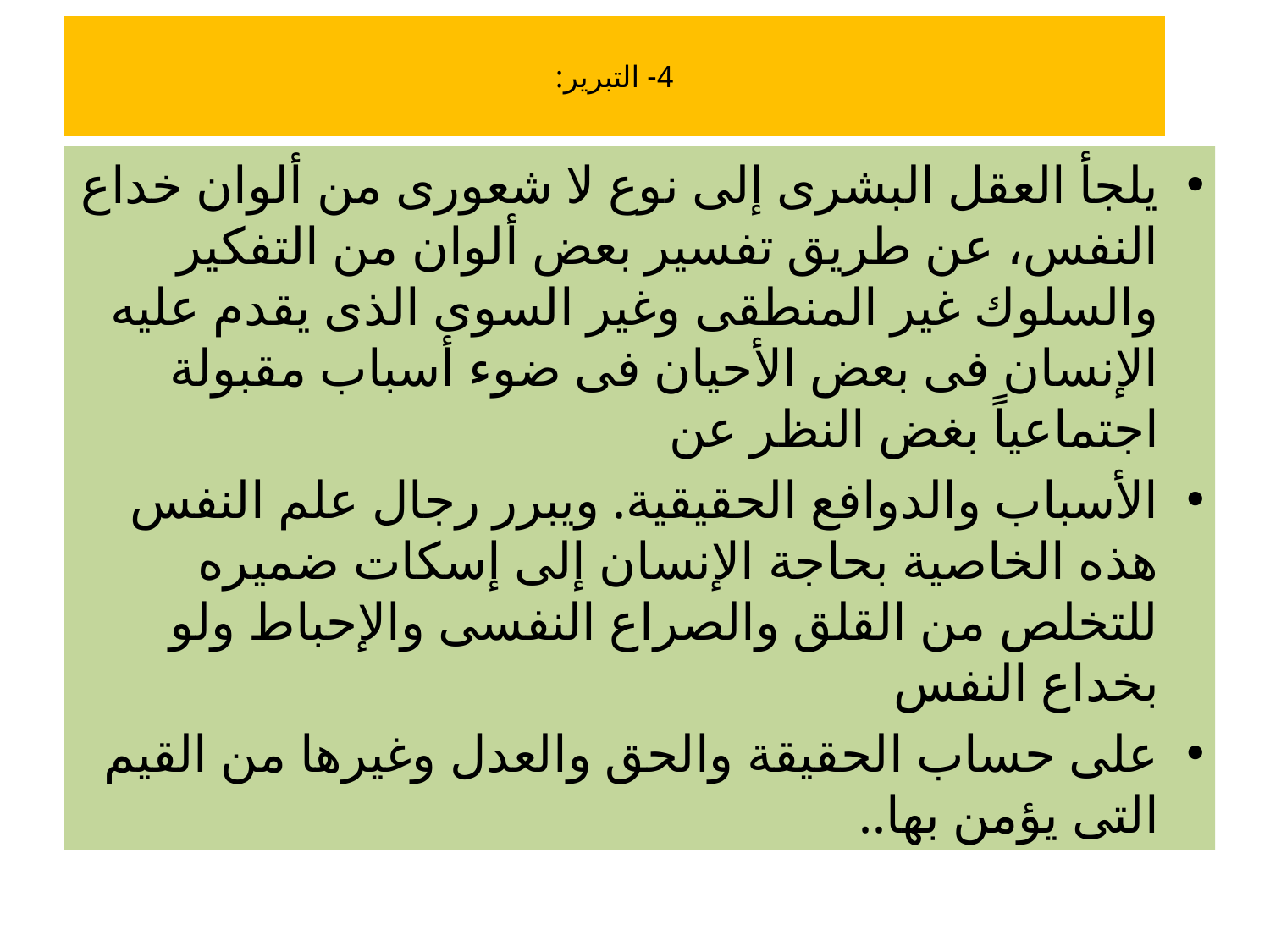

# 4- التبرير:
يلجأ العقل البشرى إلى نوع لا شعورى من ألوان خداع النفس، عن طريق تفسير بعض ألوان من التفكير والسلوك غير المنطقى وغير السوى الذى يقدم عليه الإنسان فى بعض الأحيان فى ضوء أسباب مقبولة اجتماعياً بغض النظر عن
الأسباب والدوافع الحقيقية. ويبرر رجال علم النفس هذه الخاصية بحاجة الإنسان إلى إسكات ضميره للتخلص من القلق والصراع النفسى والإحباط ولو بخداع النفس
على حساب الحقيقة والحق والعدل وغيرها من القيم التى يؤمن بها..